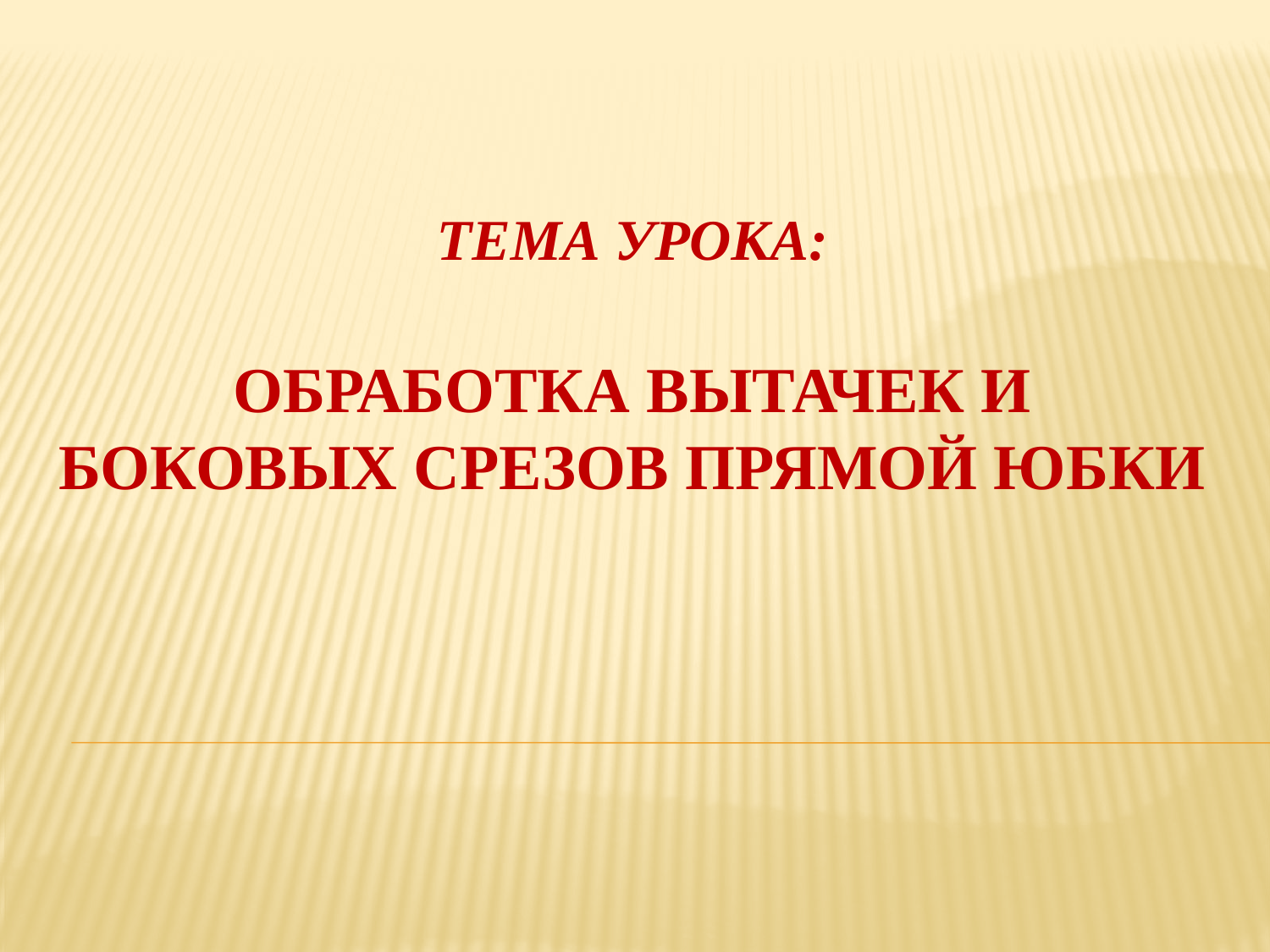

# Тема урока: Обработка вытачек и боковых срезов прямой юбки